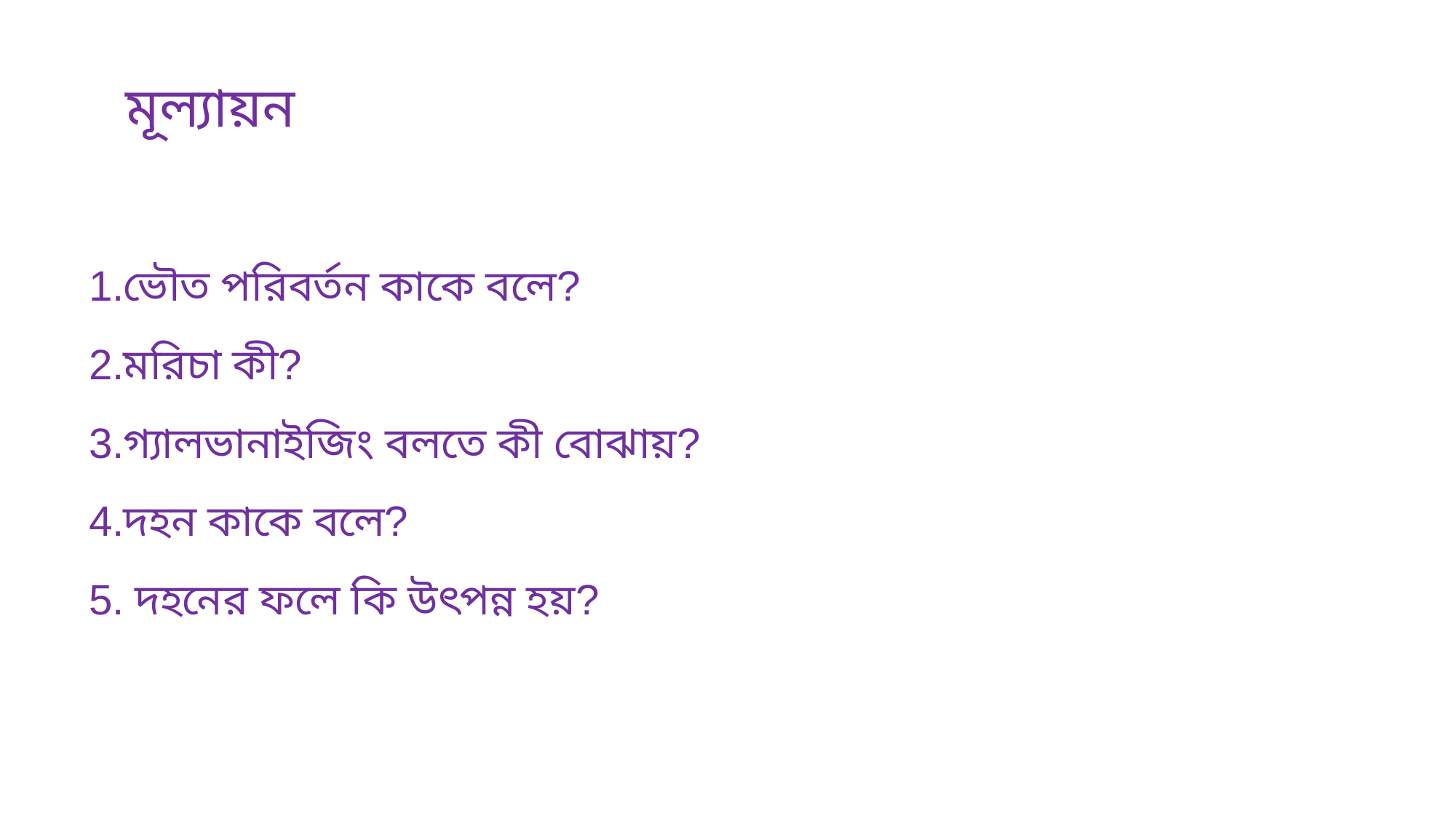

মূল্যায়ন
ভৌত পরিবর্তন কাকে বলে?
মরিচা কী?
গ্যালভানাইজিং বলতে কী বোঝায়?
দহন কাকে বলে?
 দহনের ফলে কি উৎপন্ন হয়?